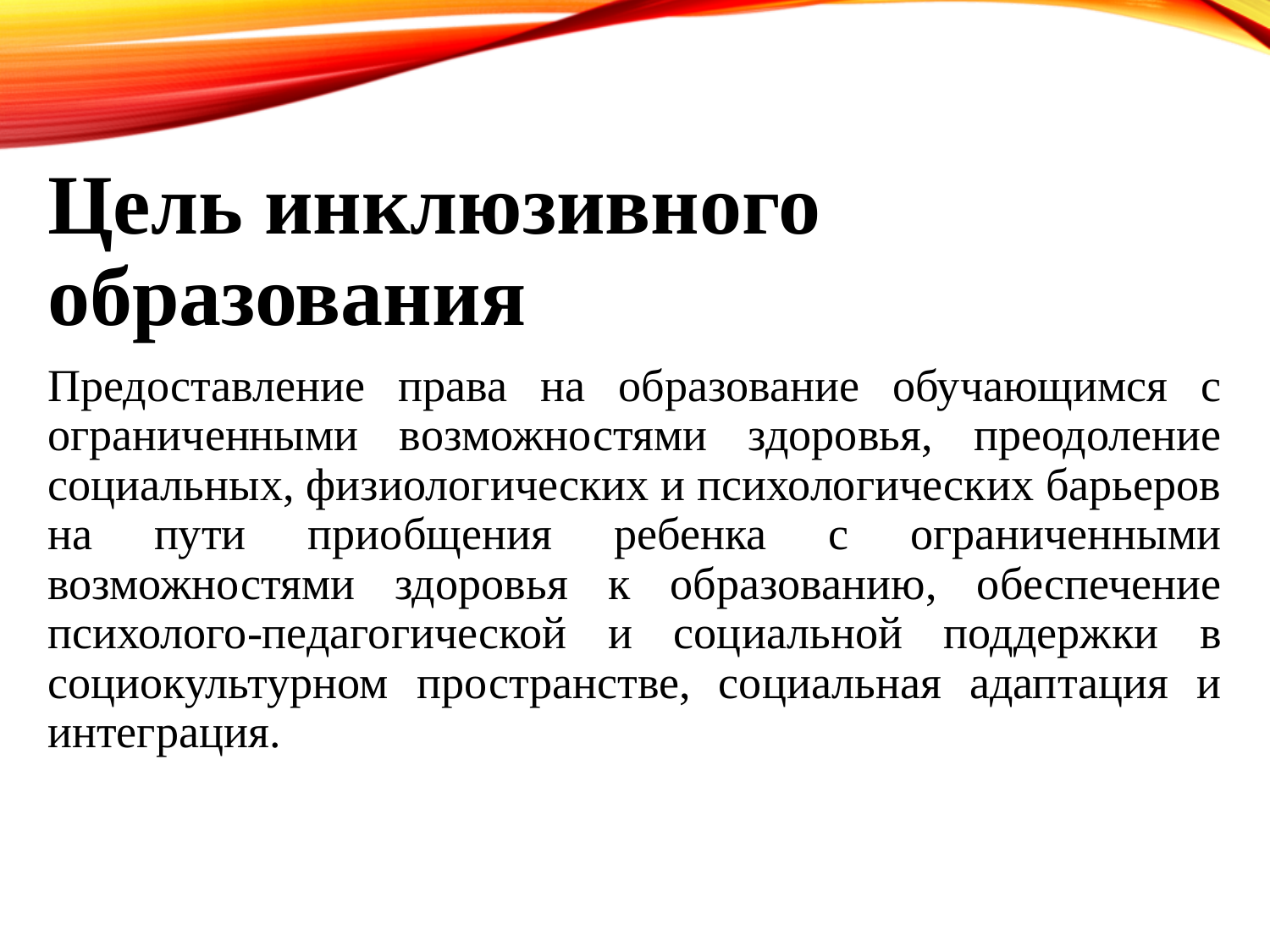

Цель инклюзивного образования
Предоставление права на образование обучающимся с ограниченными возможностями здоровья, преодоление социальных, физиологических и психологических барьеров на пути приобщения ребенка с ограниченными возможностями здоровья к образованию, обеспечение психолого-педагогической и социальной поддержки в социокультурном пространстве, социальная адаптация и интеграция.